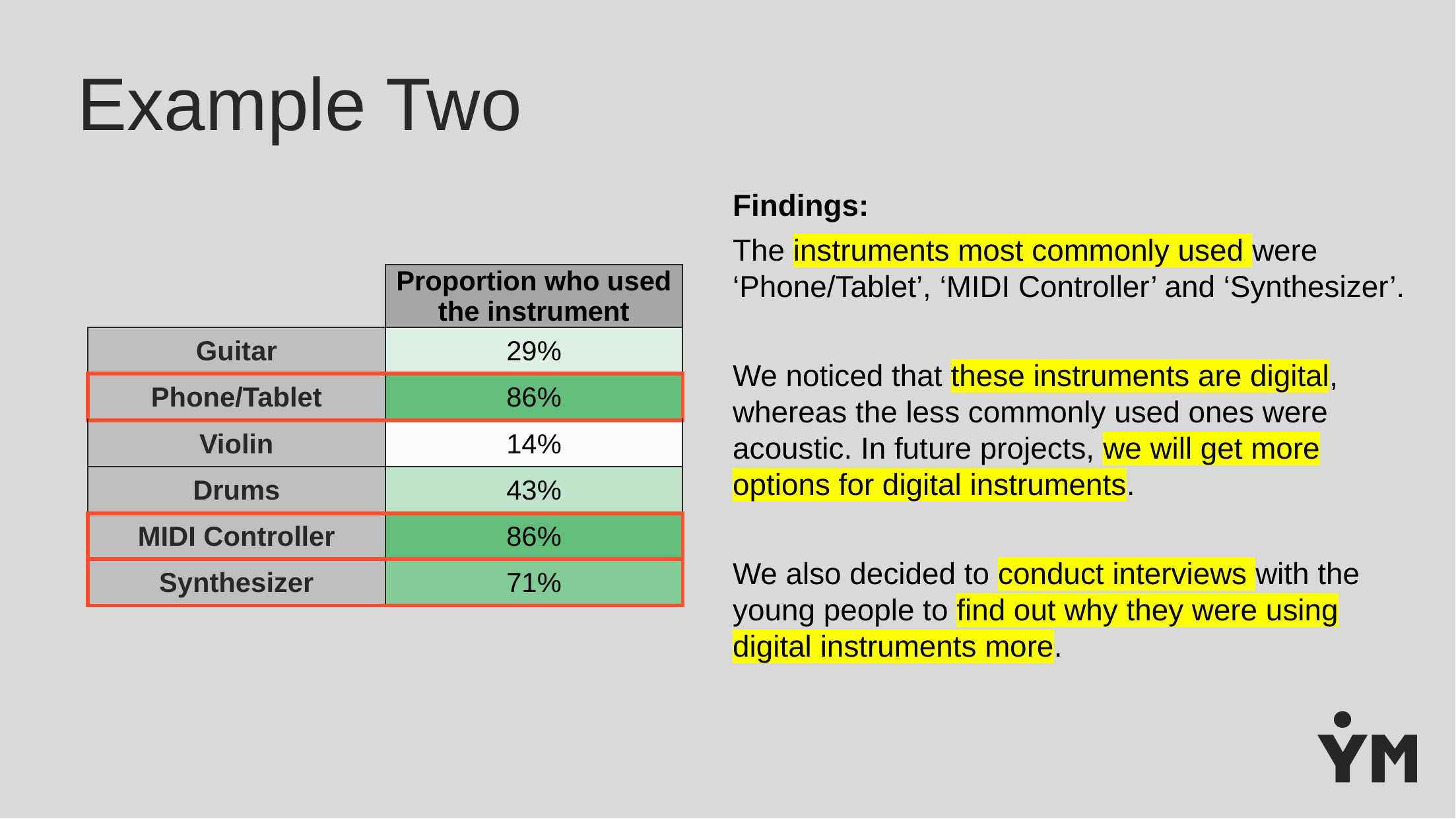

# Example Two
Findings:
The instruments most commonly used were ‘Phone/Tablet’, ‘MIDI Controller’ and ‘Synthesizer’.

We noticed that these instruments are digital, whereas the less commonly used ones were acoustic. In future projects, we will get more options for digital instruments.

We also decided to conduct interviews with the young people to find out why they were using digital instruments more.
|  | Proportion who used the instrument |
| --- | --- |
| Guitar | 29% |
| Phone/Tablet | 86% |
| Violin | 14% |
| Drums | 43% |
| MIDI Controller | 86% |
| Synthesizer | 71% |